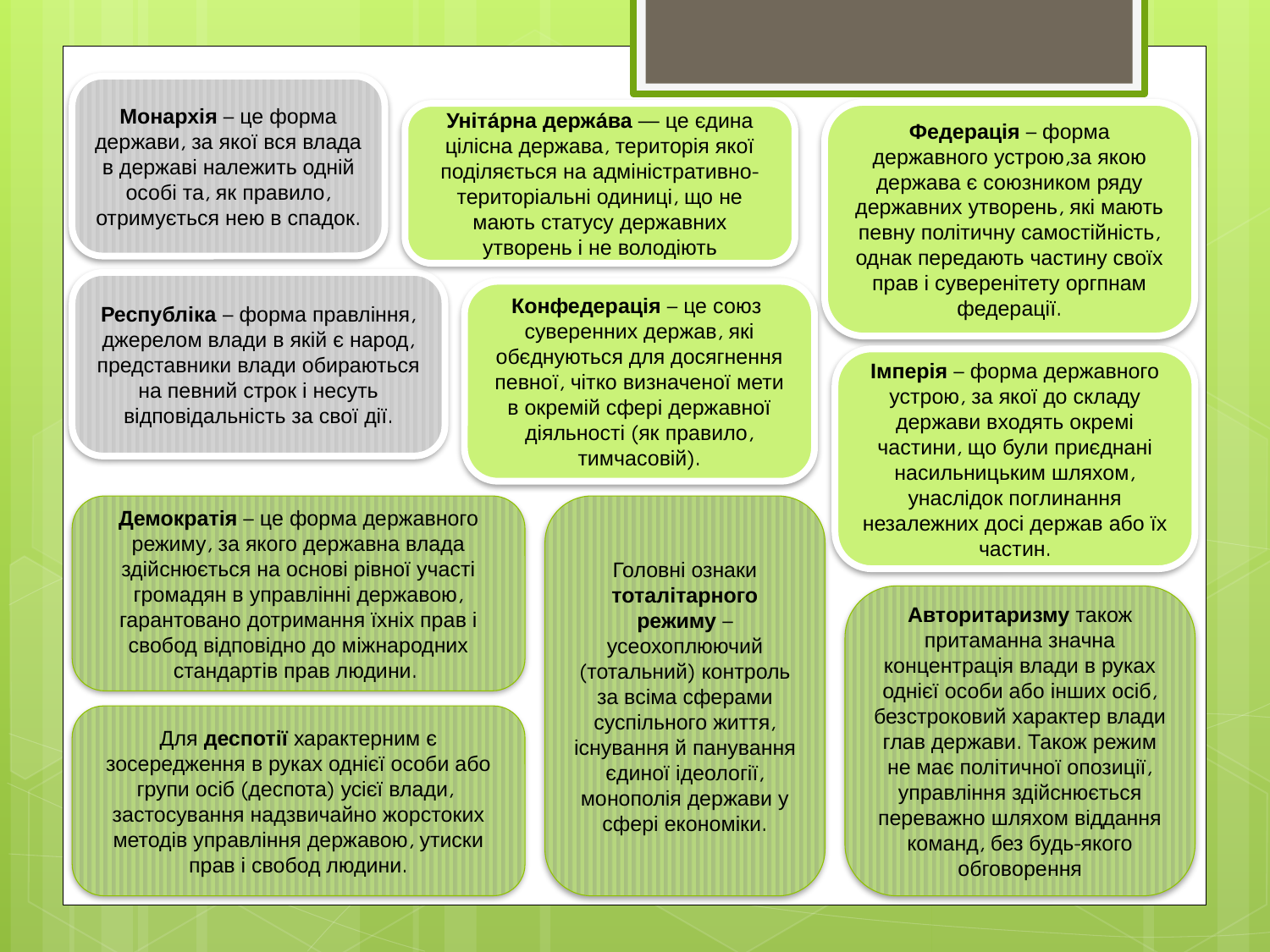

Монархія – це форма держави, за якої вся влада в державі належить одній особі та, як правило, отримується нею в спадок.
Федерація – форма державного устрою,за якою держава є союзником ряду державних утворень, які мають певну політичну самостійність, однак передають частину своїх прав і суверенітету оргпнам федерації.
Уніта́рна держа́ва — це єдина цілісна держава, територія якої поділяється на адміністративно-територіальні одиниці, що не мають статусу державних утворень і не володіють
Республіка – форма правління, джерелом влади в якій є народ, представники влади обираються на певний строк і несуть відповідальність за свої дії.
Конфедерація – це союз  суверенних держав, які обєднуються для досягнення певної, чітко визначеної мети в окремій сфері державної діяльності (як правило, тимчасовій).
Імперія – форма державного устрою, за якої до складу держави входять окремі частини, що були приєднані насильницьким шляхом, унаслідок поглинання незалежних досі держав або їх частин.
Демократія – це форма державного режиму, за якого державна влада здійснюється на основі рівної участі громадян в управлінні державою, гарантовано дотримання їхніх прав і свобод відповідно до міжнародних стандартів прав людини.
Головні ознаки тоталітарного режиму – усеохоплюючий (тотальний) контроль за всіма сферами суспільного життя, існування й панування єдиної ідеології, монополія держави у сфері економіки.
Авторитаризму також притаманна значна концентрація влади в руках однієї особи або інших осіб, безстроковий характер влади глав держави. Також режим не має політичної опозиції, управління здійснюється переважно шляхом віддання команд, без будь-якого обговорення
Для деспотії характерним є зосередження в руках однієї особи або групи осіб (деспота) усієї влади,  застосування надзвичайно жорстоких методів управління державою, утиски прав і свобод людини.